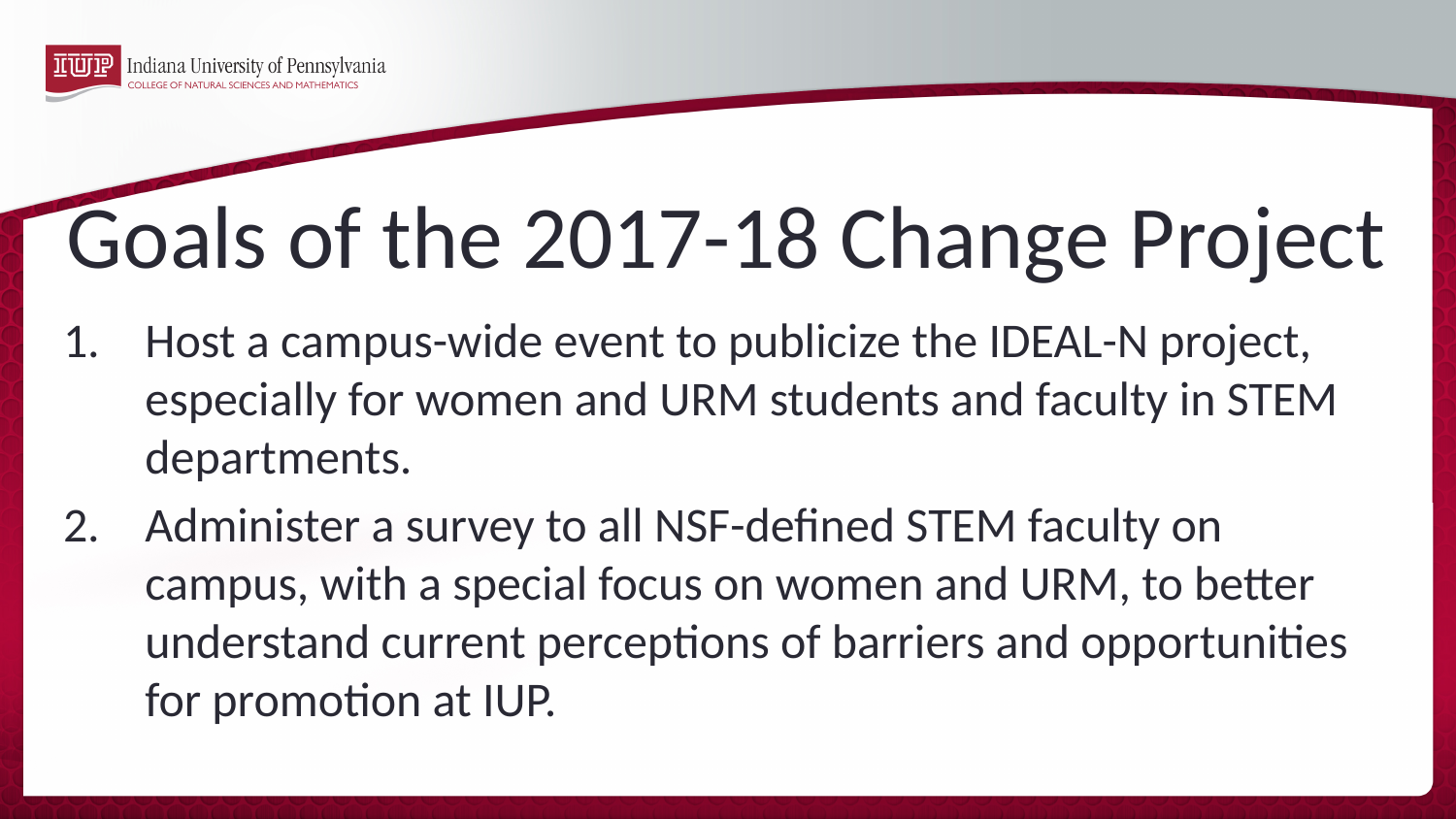

# Goals of the 2017-18 Change Project
Host a campus-wide event to publicize the IDEAL-N project, especially for women and URM students and faculty in STEM departments.
Administer a survey to all NSF-defined STEM faculty on campus, with a special focus on women and URM, to better understand current perceptions of barriers and opportunities for promotion at IUP.